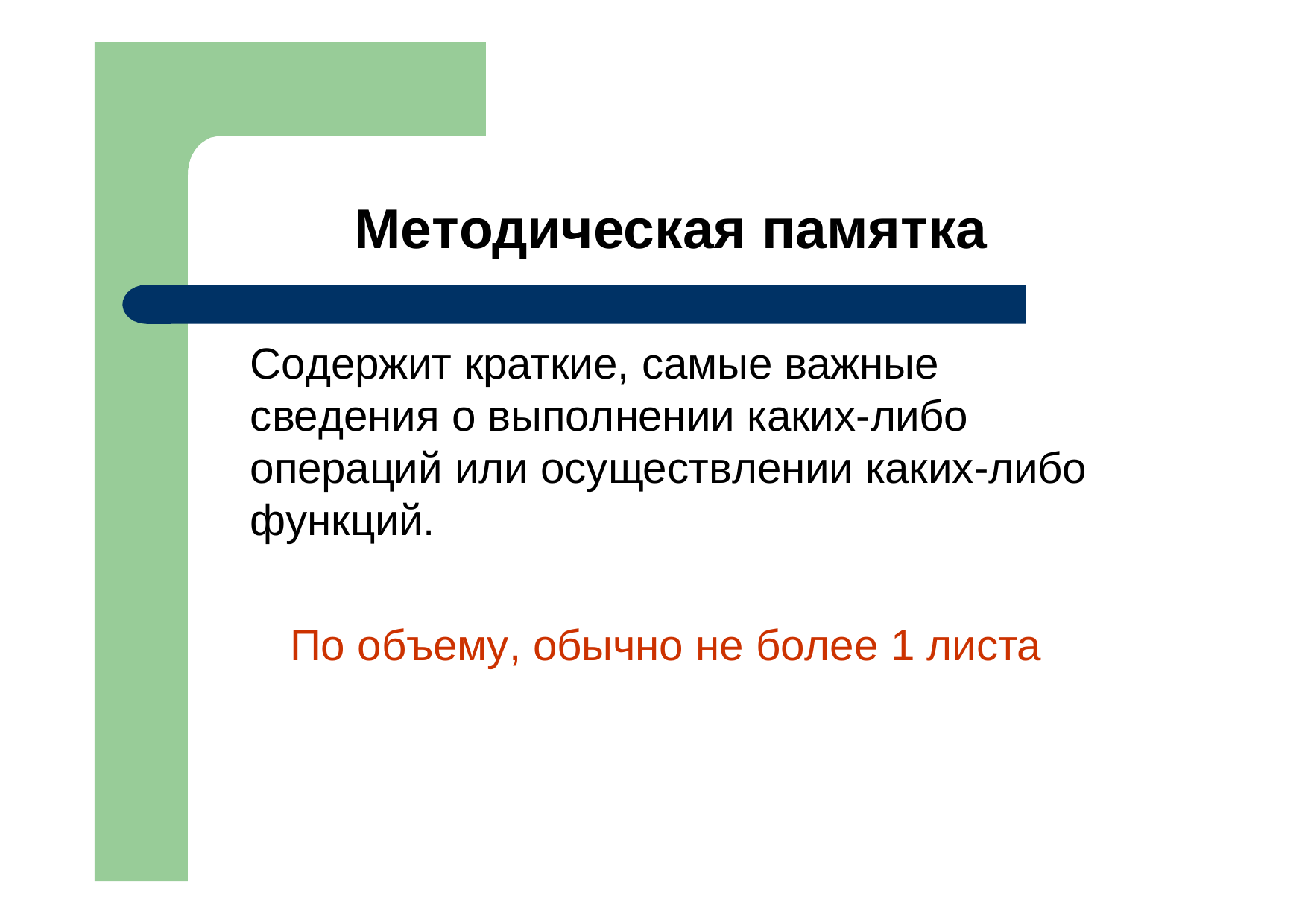

# Методическая памятка

Содержит краткие, самые важные сведения о выполнении каких-либо операций или осуществлении каких-либо функций.

По объему, обычно не более 1 листа